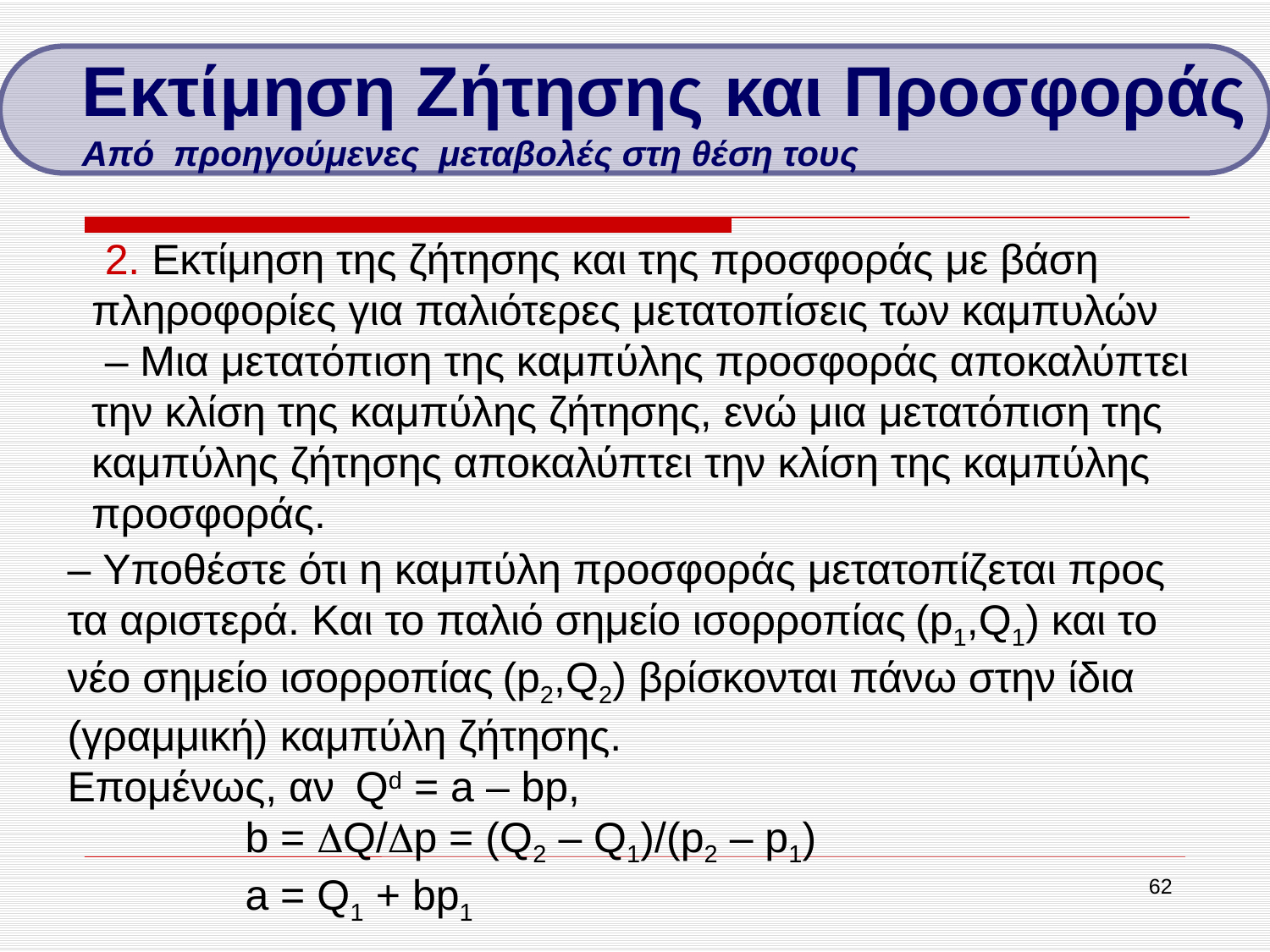

Εκτίμηση Ζήτησης και Προσφοράς
Από  προηγούμενες  μεταβολές στη θέση τους
2. Εκτίμηση της ζήτησης και της προσφοράς με βάση πληροφορίες για παλιότερες μετατοπίσεις των καμπυλών
– Μια μετατόπιση της καμπύλης προσφοράς αποκαλύπτει την κλίση της καμπύλης ζήτησης, ενώ μια μετατόπιση της καμπύλης ζήτησης αποκαλύπτει την κλίση της καμπύλης προσφοράς.
– Υποθέστε ότι η καμπύλη προσφοράς μετατοπίζεται προς τα αριστερά. Και το παλιό σημείο ισορροπίας (p1,Q1) και το νέο σημείο ισορροπίας (p2,Q2) βρίσκονται πάνω στην ίδια (γραμμική) καμπύλη ζήτησης.
Επομένως, αν  Qd = a – bp,
               b = ΔQ/Δp = (Q2 – Q1)/(p2 – p1)
               a = Q1 + bp1
62